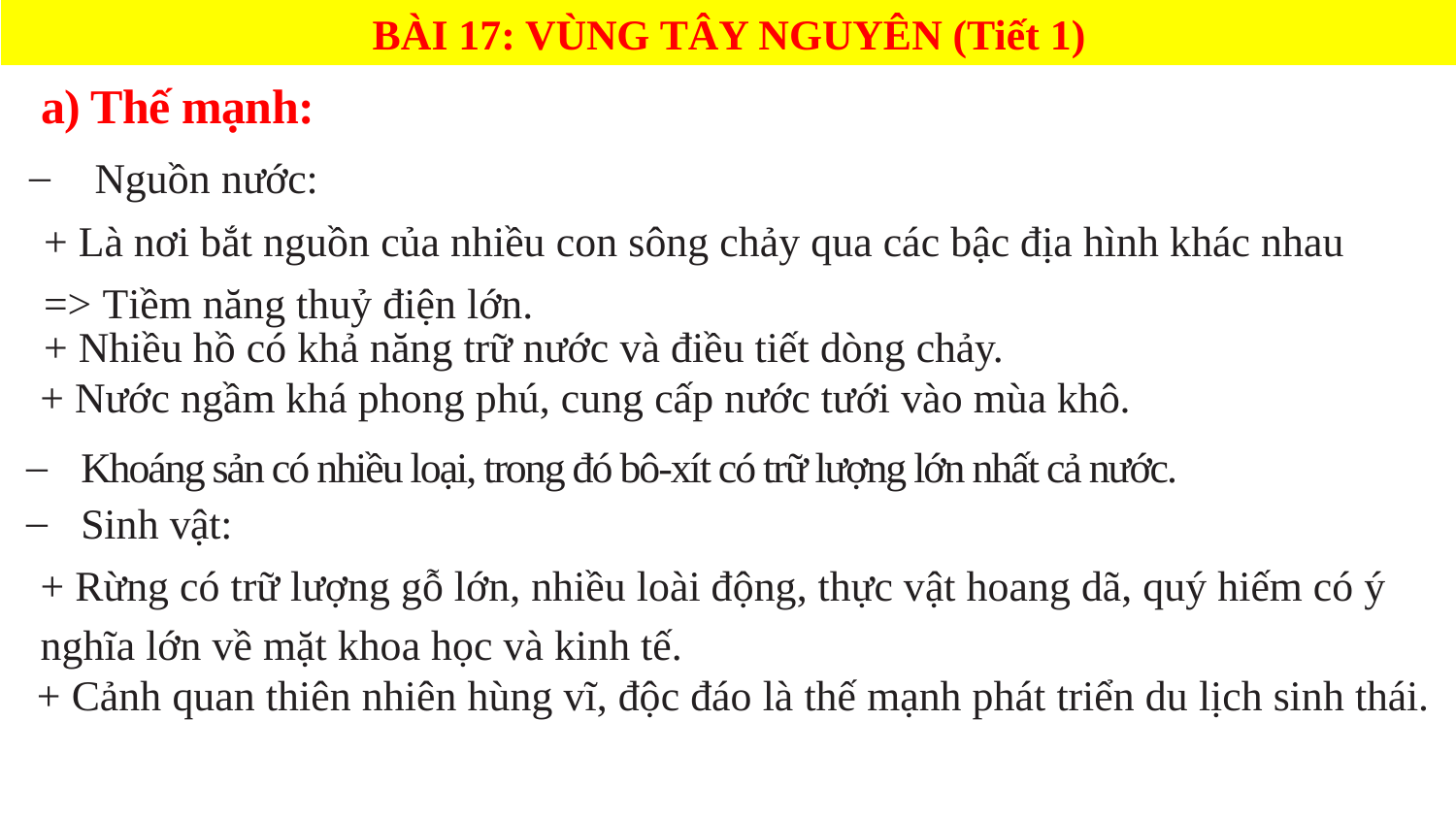

BÀI 17: VÙNG TÂY NGUYÊN (Tiết 1)
a) Thế mạnh:
 Nguồn nước:
+ Là nơi bắt nguồn của nhiều con sông chảy qua các bậc địa hình khác nhau
=> Tiềm năng thuỷ điện lớn.
+ Nhiều hồ có khả năng trữ nước và điều tiết dòng chảy.
 + Nước ngầm khá phong phú, cung cấp nước tưới vào mùa khô.
Khoáng sản có nhiều loại, trong đó bô-xít có trữ lượng lớn nhất cả nước.
Sinh vật:
+ Rừng có trữ lượng gỗ lớn, nhiều loài động, thực vật hoang dã, quý hiếm có ý nghĩa lớn về mặt khoa học và kinh tế.
 + Cảnh quan thiên nhiên hùng vĩ, độc đáo là thế mạnh phát triển du lịch sinh thái.